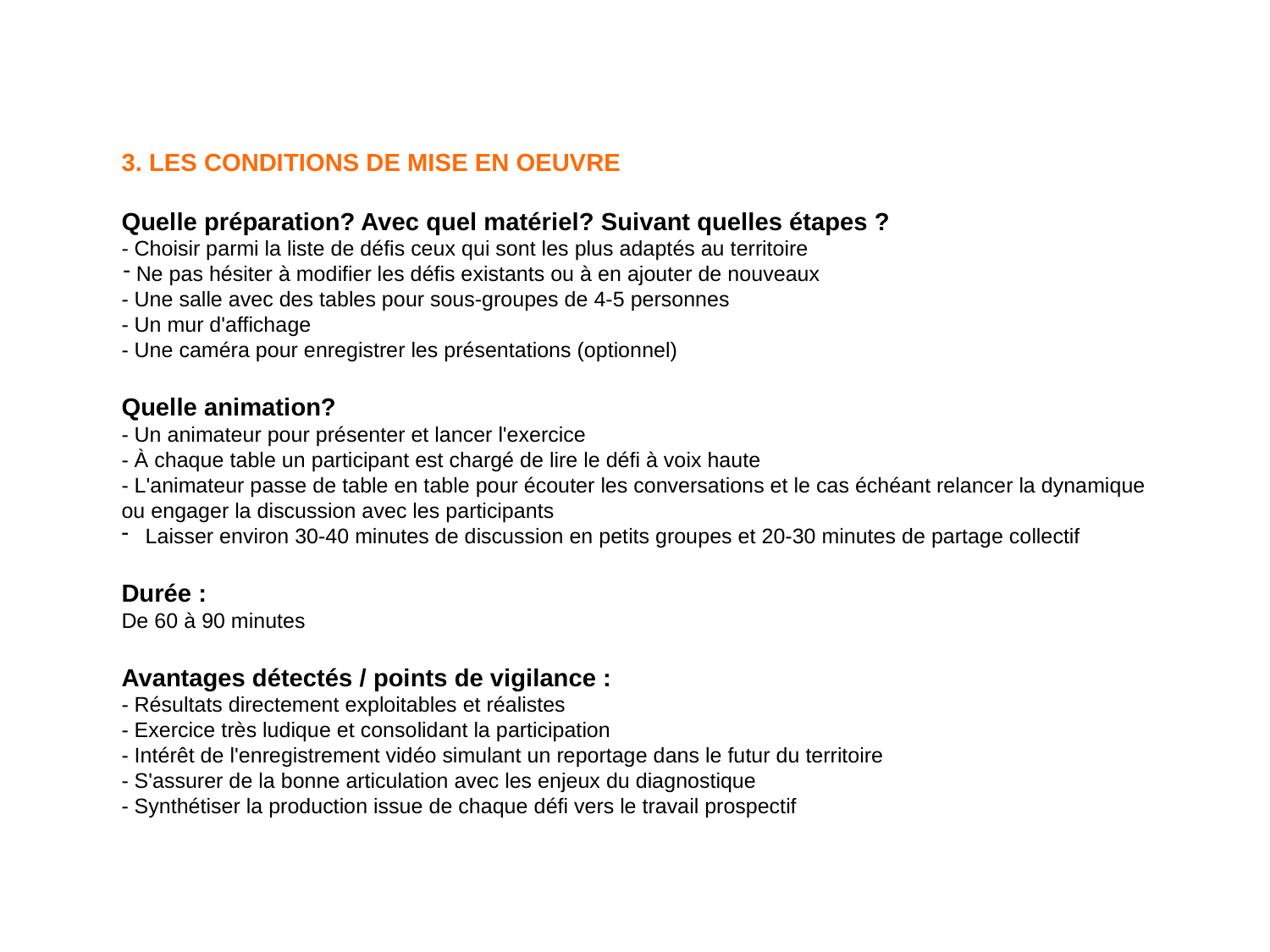

3. LES CONDITIONS DE MISE EN OEUVRE

Quelle préparation? Avec quel matériel? Suivant quelles étapes ?
- Choisir parmi la liste de défis ceux qui sont les plus adaptés au territoire
 Ne pas hésiter à modifier les défis existants ou à en ajouter de nouveaux
- Une salle avec des tables pour sous-groupes de 4-5 personnes
- Un mur d'affichage
- Une caméra pour enregistrer les présentations (optionnel)

Quelle animation?
- Un animateur pour présenter et lancer l'exercice
- À chaque table un participant est chargé de lire le défi à voix haute
- L'animateur passe de table en table pour écouter les conversations et le cas échéant relancer la dynamique ou engager la discussion avec les participants
Laisser environ 30-40 minutes de discussion en petits groupes et 20-30 minutes de partage collectif

Durée :
De 60 à 90 minutes

Avantages détectés / points de vigilance :
- Résultats directement exploitables et réalistes
- Exercice très ludique et consolidant la participation
- Intérêt de l'enregistrement vidéo simulant un reportage dans le futur du territoire
- S'assurer de la bonne articulation avec les enjeux du diagnostique
- Synthétiser la production issue de chaque défi vers le travail prospectif